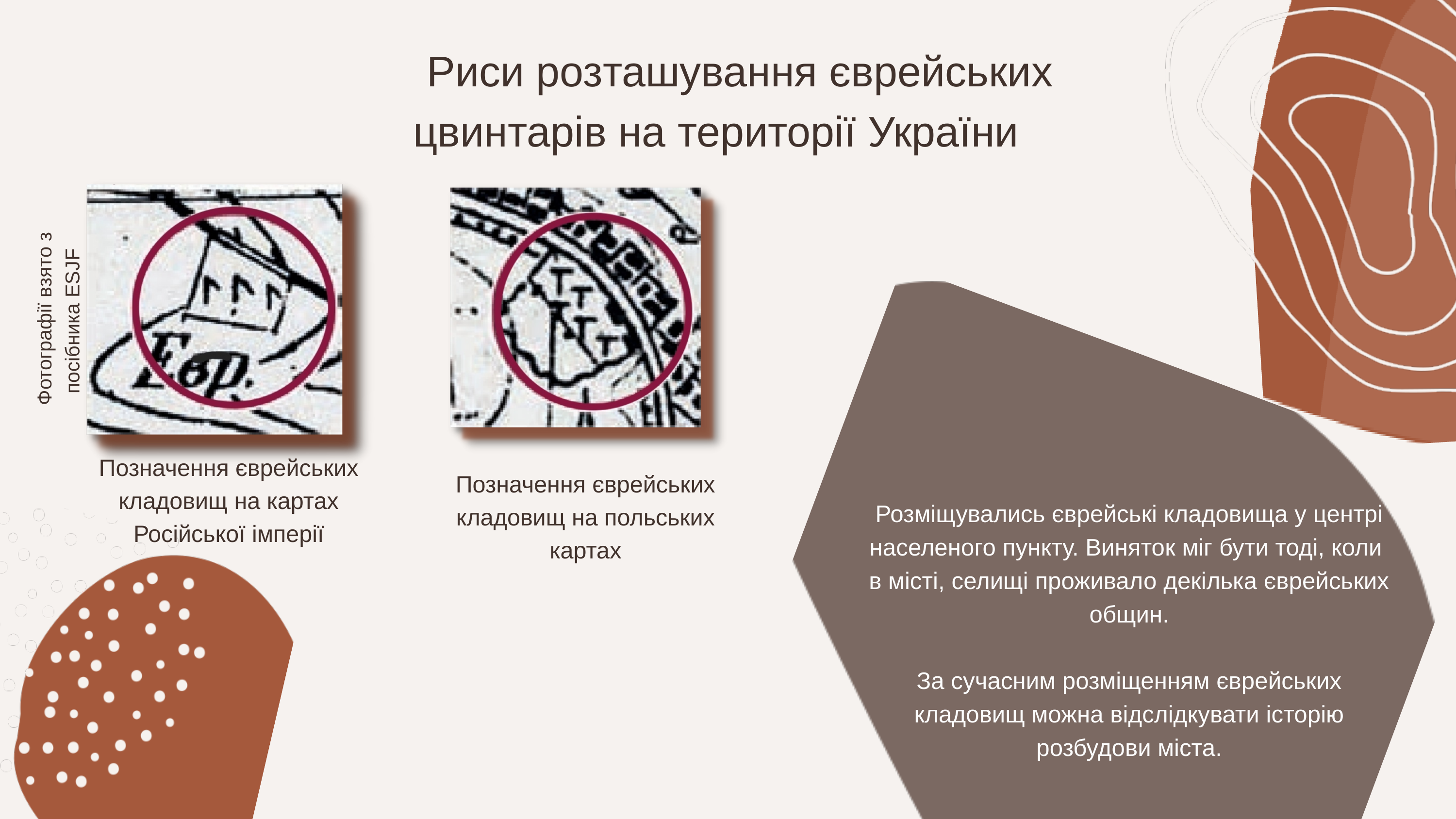

Риси розташування єврейських цвинтарів на території України

Фотографії взятo з посібника ESJF

Позначення єврейських кладовищ на картах Російської імперії
Позначення єврейських кладовищ на польських картах
Розміщувались єврейські кладовища у центрі населеного пункту. Виняток міг бути тоді, коли  в місті, селищі проживало декілька єврейських общин.

За сучасним розміщенням єврейських кладовищ можна відслідкувати історію розбудови міста.